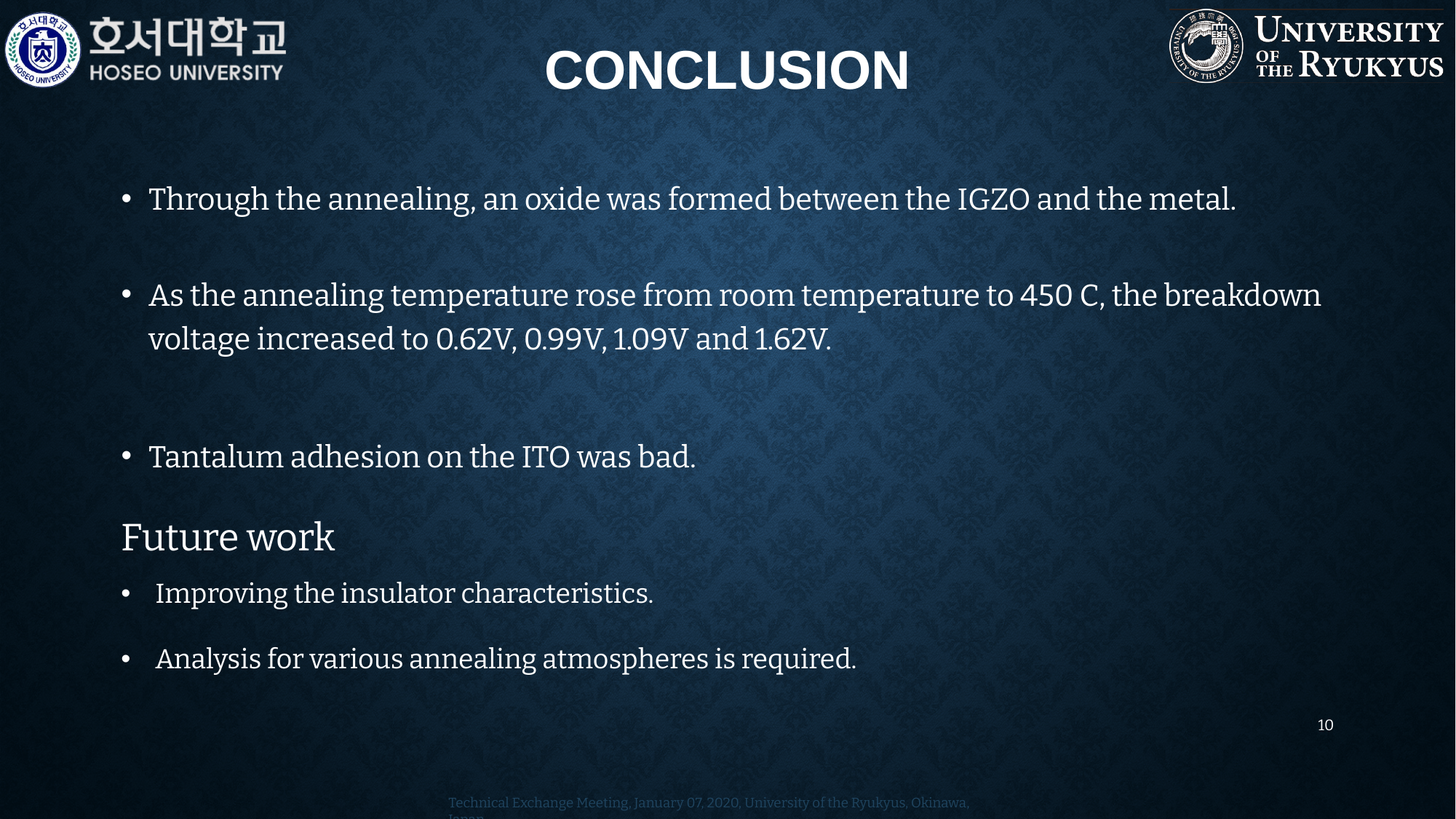

Conclusion
Through the annealing, an oxide was formed between the IGZO and the metal.

As the annealing temperature rose from room temperature to 450 C, the breakdown voltage increased to 0.62V, 0.99V, 1.09V and 1.62V.

Tantalum adhesion on the ITO was bad.

Future work

Improving the insulator characteristics.

Analysis for various annealing atmospheres is required.
10